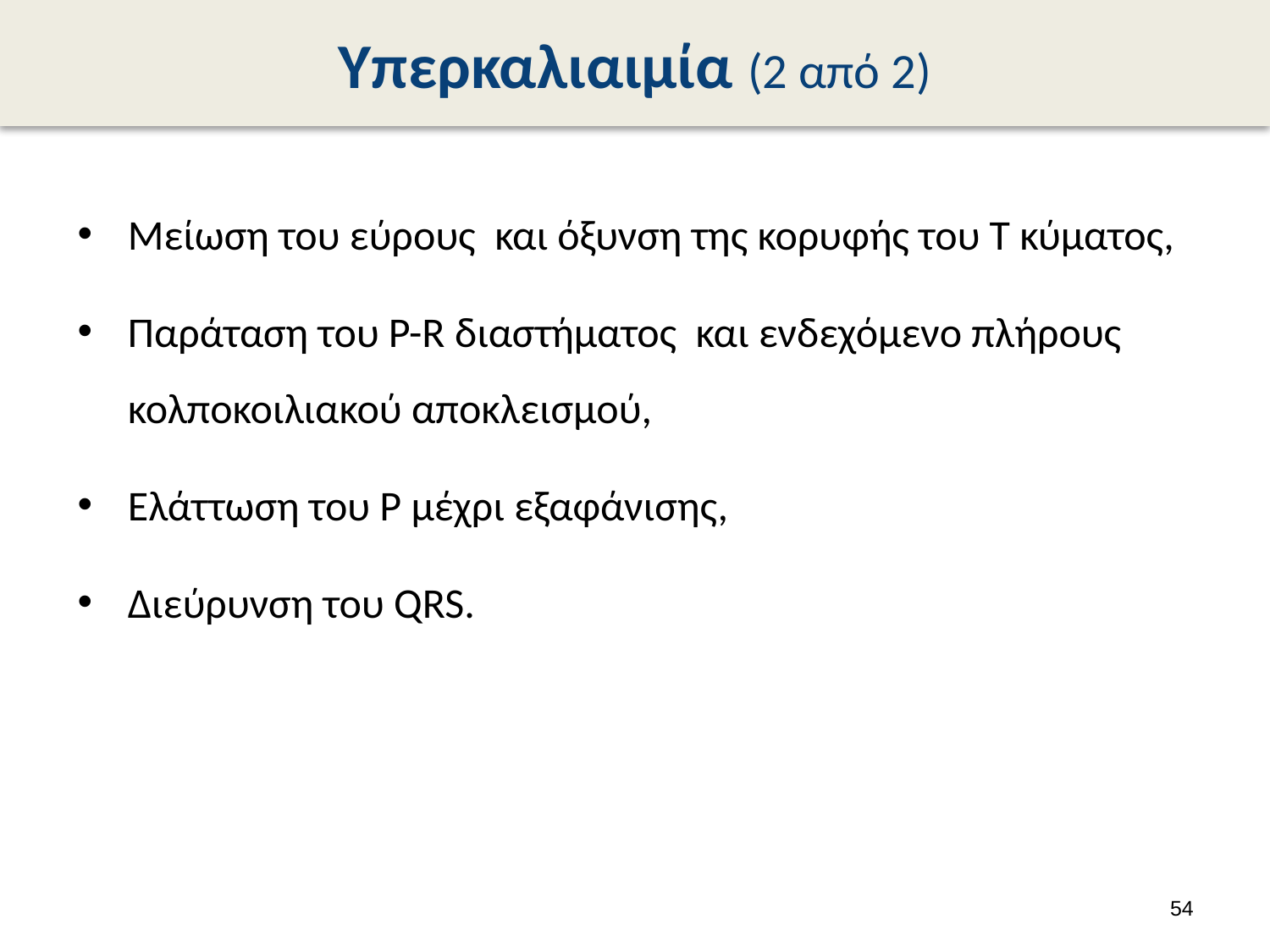

# Υπερκαλιαιμία (2 από 2)
Μείωση του εύρους  και όξυνση της κορυφής του Τ κύματος,
Παράταση του P-R διαστήματος  και ενδεχόμενο πλήρους κολποκοιλιακού αποκλεισμού,
Ελάττωση του Ρ μέχρι εξαφάνισης,
Διεύρυνση του QRS.
54